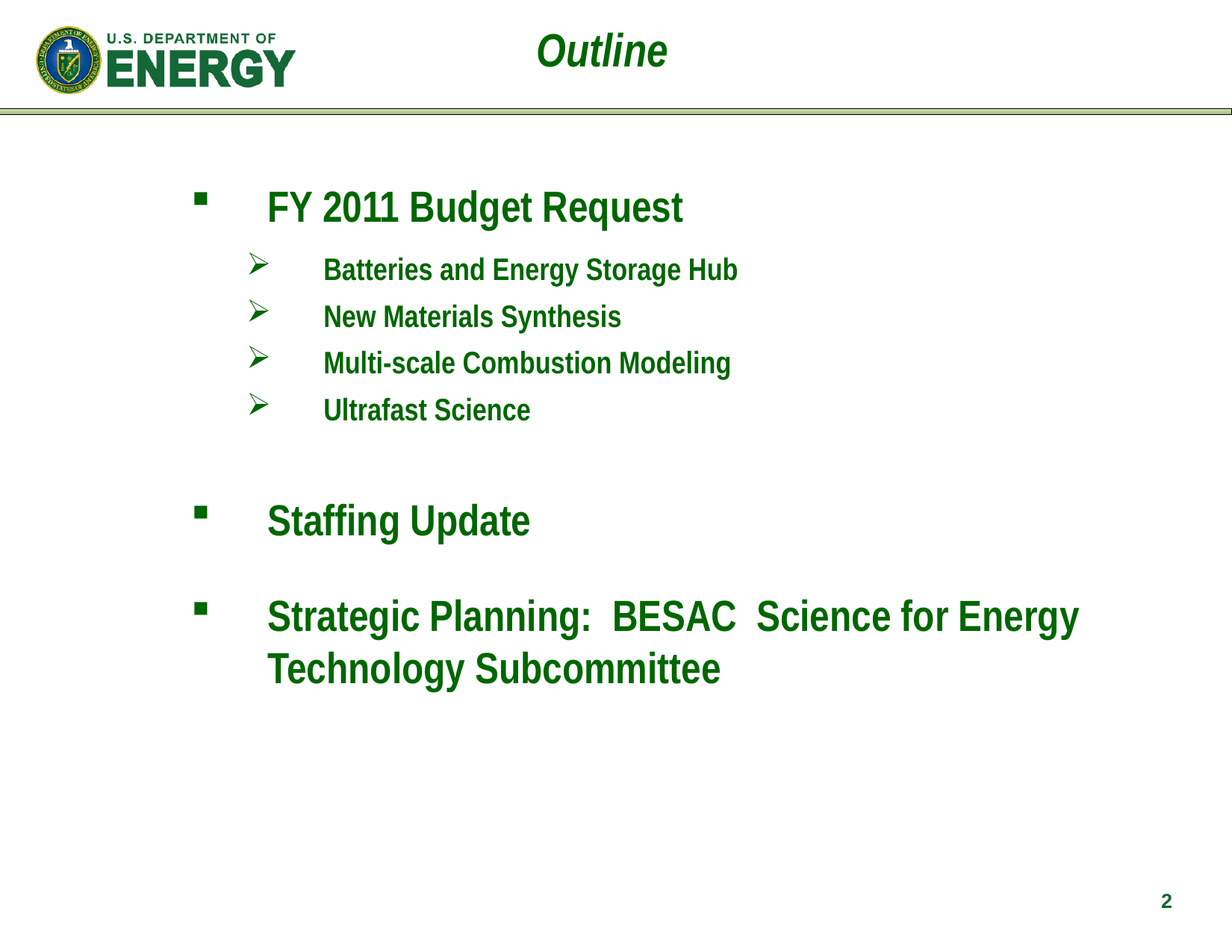

Outline
FY 2011 Budget Request
Batteries and Energy Storage Hub
New Materials Synthesis
Multi-scale Combustion Modeling
Ultrafast Science

Staffing Update
Strategic Planning:  BESAC  Science for Energy Technology Subcommittee

2